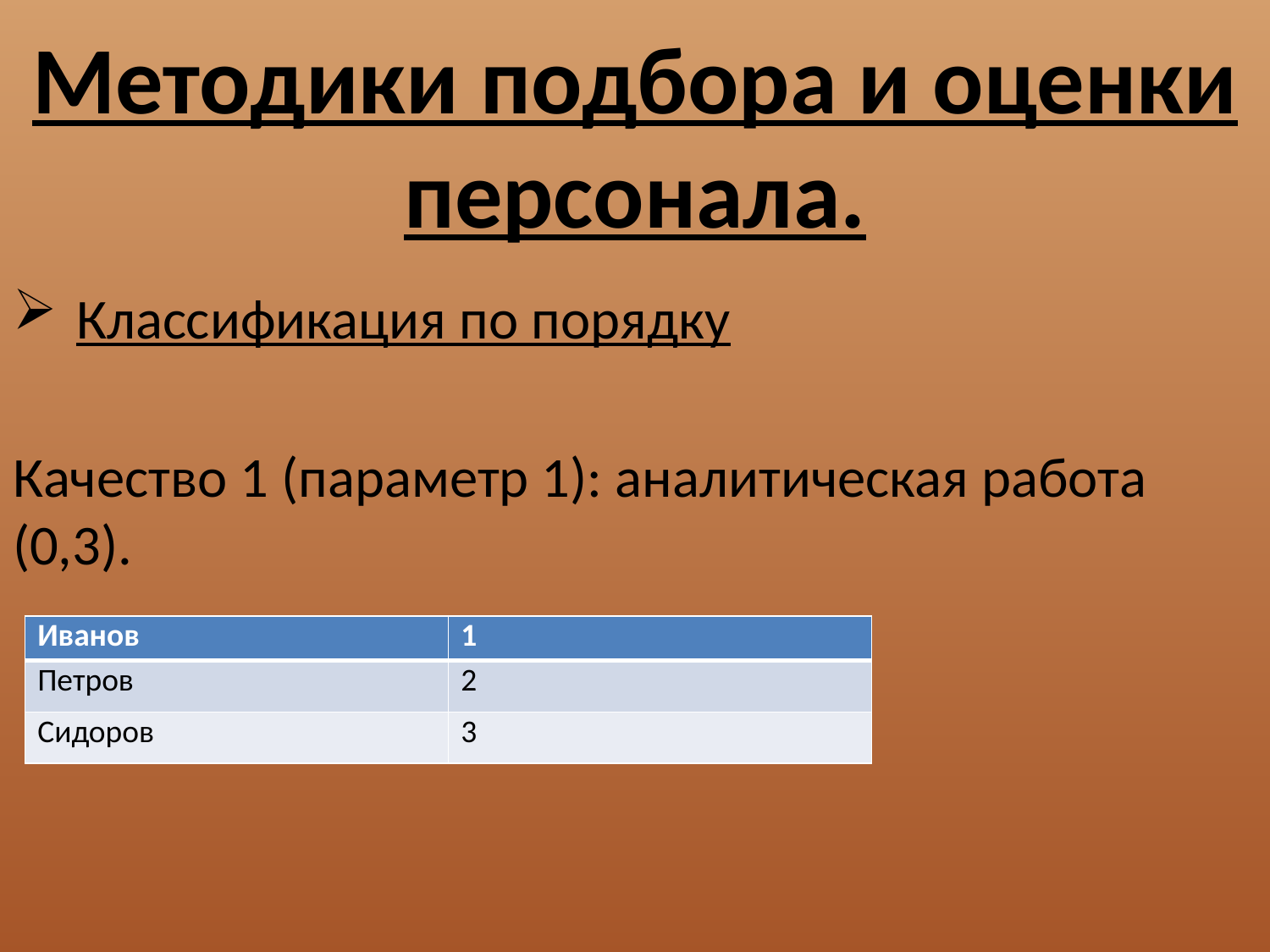

# Методики подбора и оценки персонала.
Классификация по порядку

Качество 1 (параметр 1): аналитическая работа (0,3).

| Иванов | 1 |
| --- | --- |
| Петров | 2 |
| Сидоров | 3 |